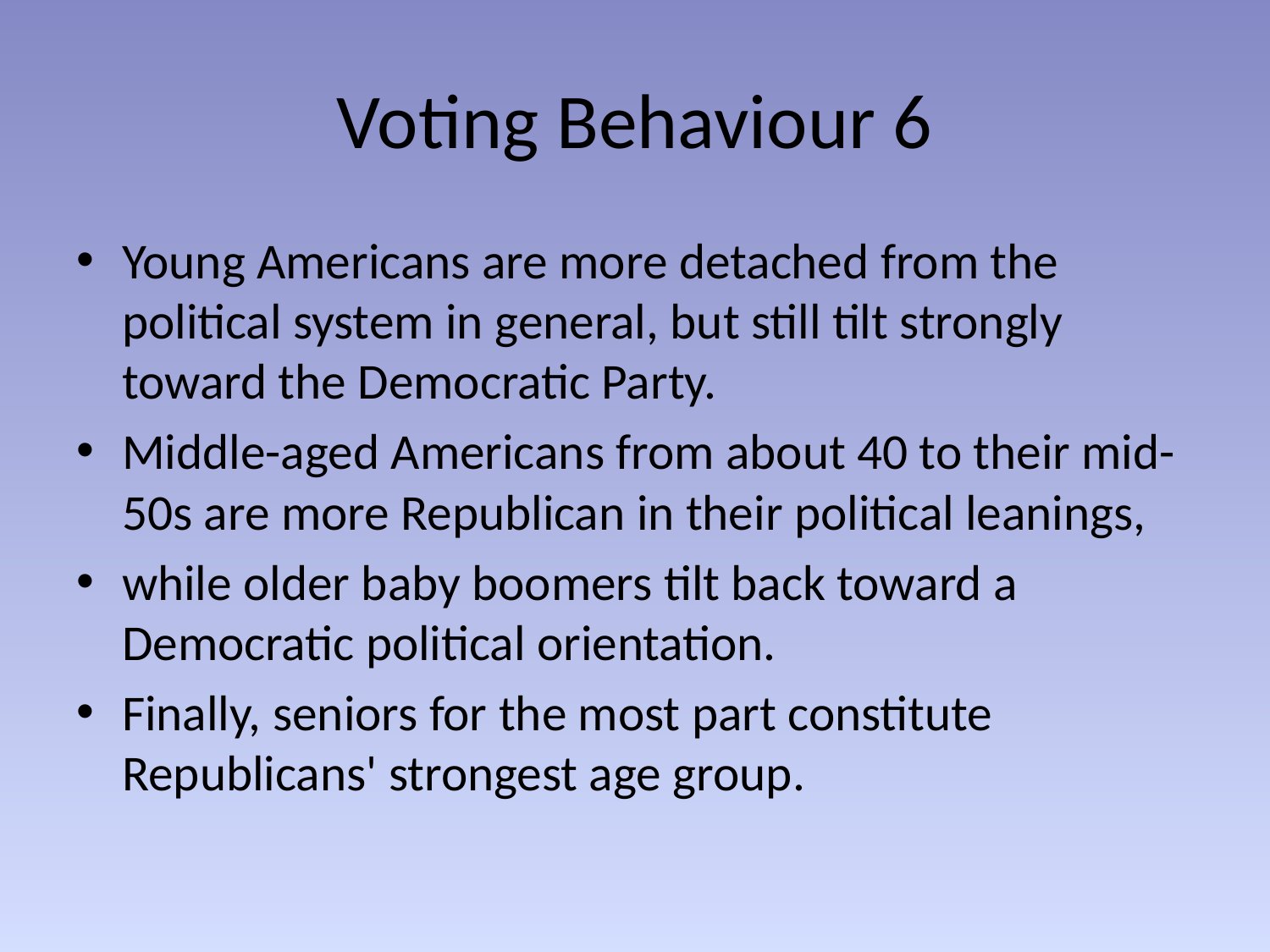

# Voting Behaviour 6
Young Americans are more detached from the political system in general, but still tilt strongly toward the Democratic Party.
Middle-aged Americans from about 40 to their mid-50s are more Republican in their political leanings,
while older baby boomers tilt back toward a Democratic political orientation.
Finally, seniors for the most part constitute Republicans' strongest age group.